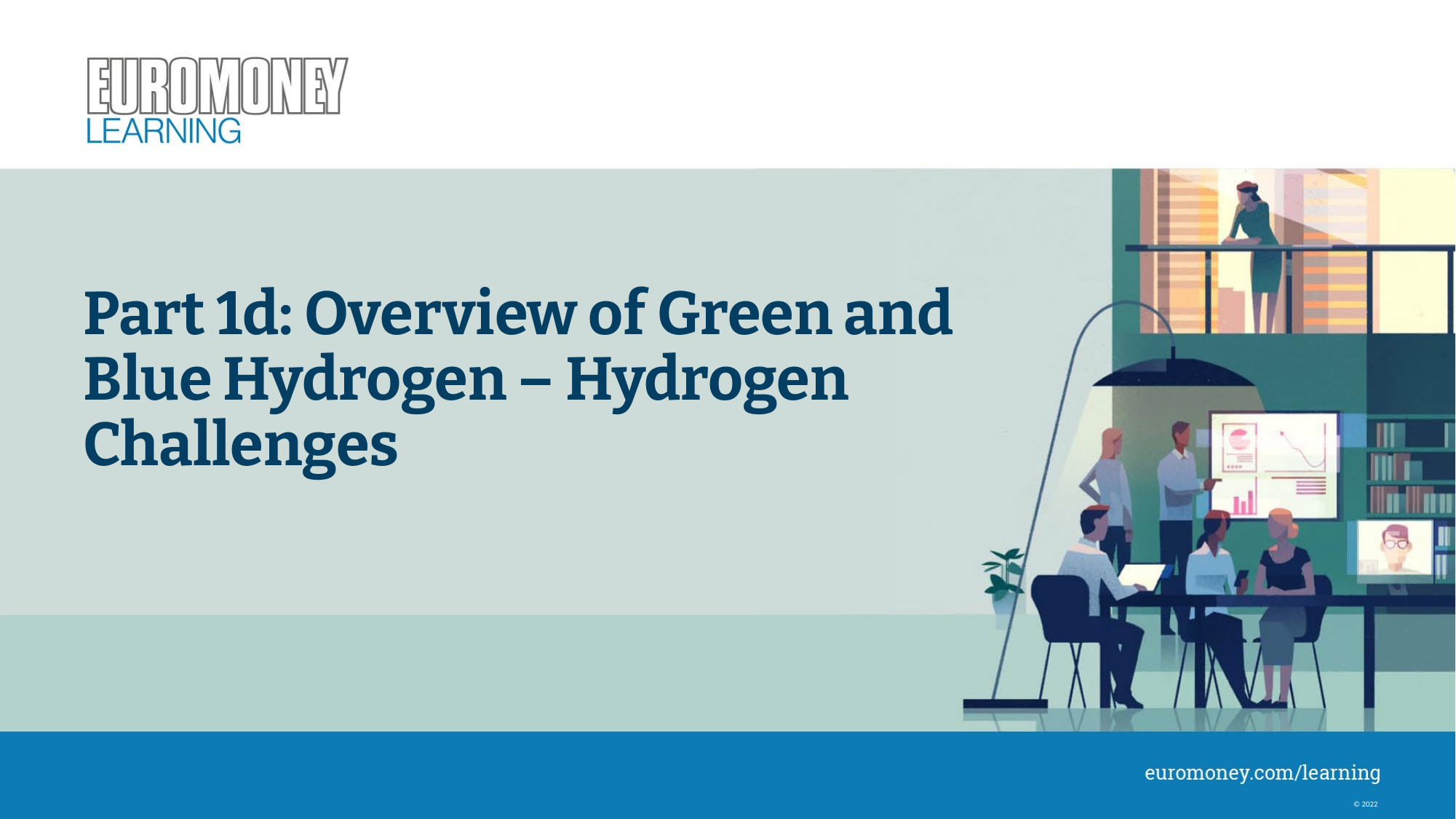

# Part 1d: Overview of Green and Blue Hydrogen – Hydrogen Challenges